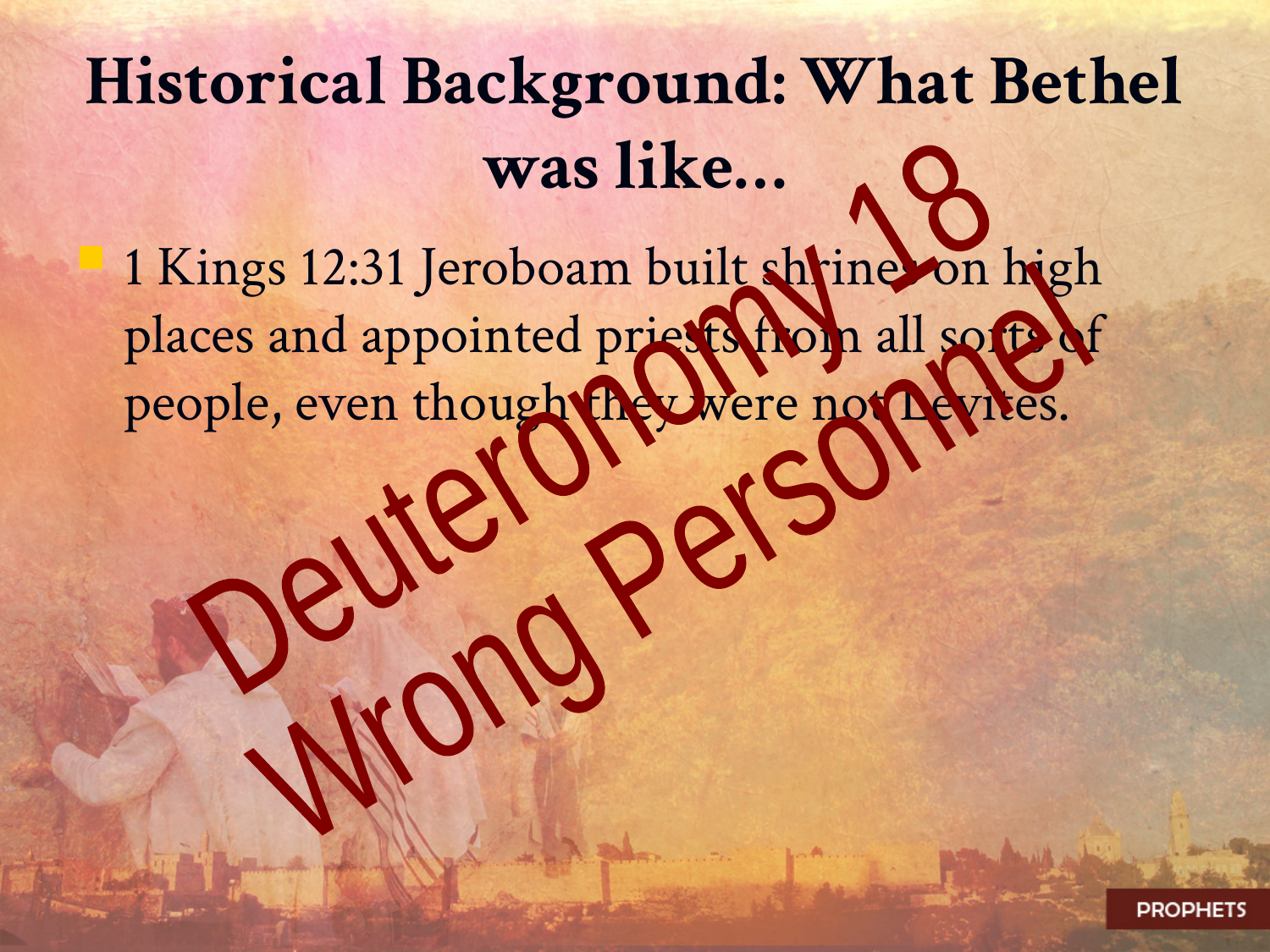

# Historical Background: What Bethel was like…
1 Kings 12:31 Jeroboam built shrines on high places and appointed priests from all sorts of people, even though they were not Levites.
Deuteronomy 18
Wrong Personnel